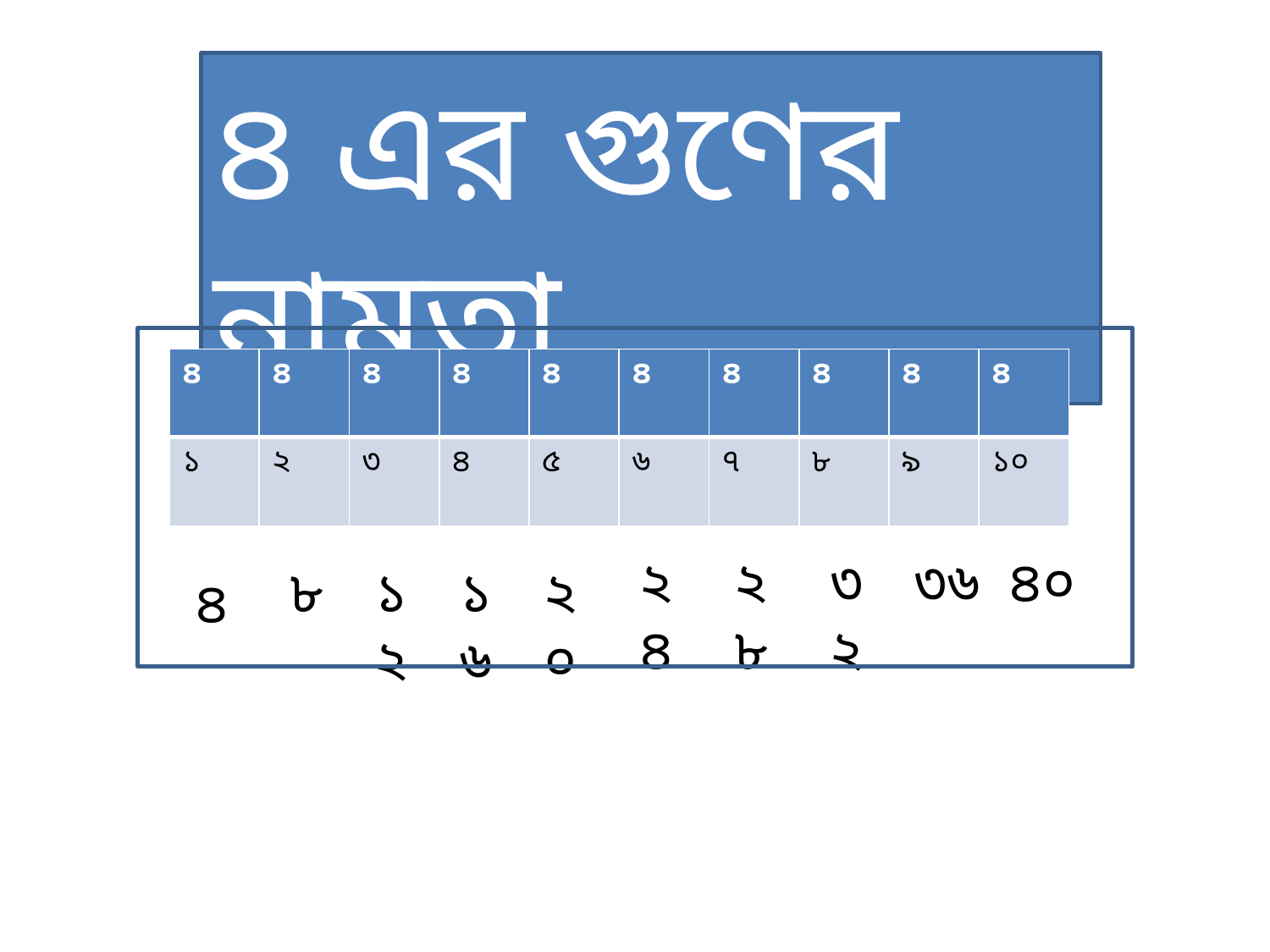

৪ এর গুণের নামতা

| ৪ | ৪ | ৪ | ৪ | ৪ | ৪ | ৪ | ৪ | ৪ | ৪ |
| --- | --- | --- | --- | --- | --- | --- | --- | --- | --- |
| ১ | ২ | ৩ | ৪ | ৫ | ৬ | ৭ | ৮ | ৯ | ১০ |
২৪
২৮
৩২
৩৬
৪০
৮
১২
১৬
২০
৪